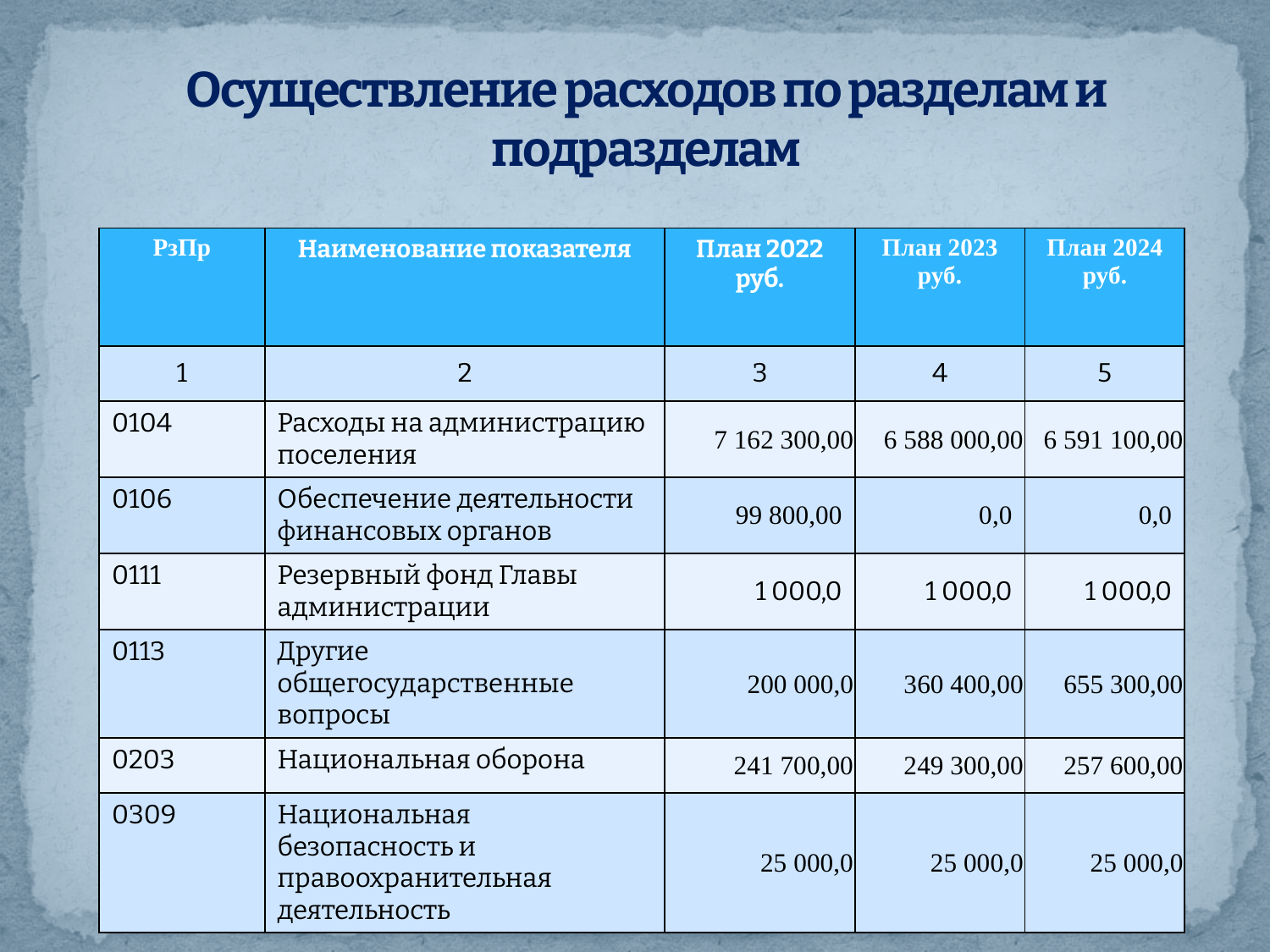

# Осуществление расходов по разделам и подразделам
| РзПр | Наименование показателя | План 2022 руб. | План 2023 руб. | План 2024 руб. |
| --- | --- | --- | --- | --- |
| 1 | 2 | 3 | 4 | 5 |
| 0104 | Расходы на администрацию поселения | 7 162 300,00 | 6 588 000,00 | 6 591 100,00 |
| 0106 | Обеспечение деятельности финансовых органов | 99 800,00 | 0,0 | 0,0 |
| 0111 | Резервный фонд Главы администрации | 1 000,0 | 1 000,0 | 1 000,0 |
| 0113 | Другие общегосударственные вопросы | 200 000,0 | 360 400,00 | 655 300,00 |
| 0203 | Национальная оборона | 241 700,00 | 249 300,00 | 257 600,00 |
| 0309 | Национальная безопасность и правоохранительная деятельность | 25 000,0 | 25 000,0 | 25 000,0 |